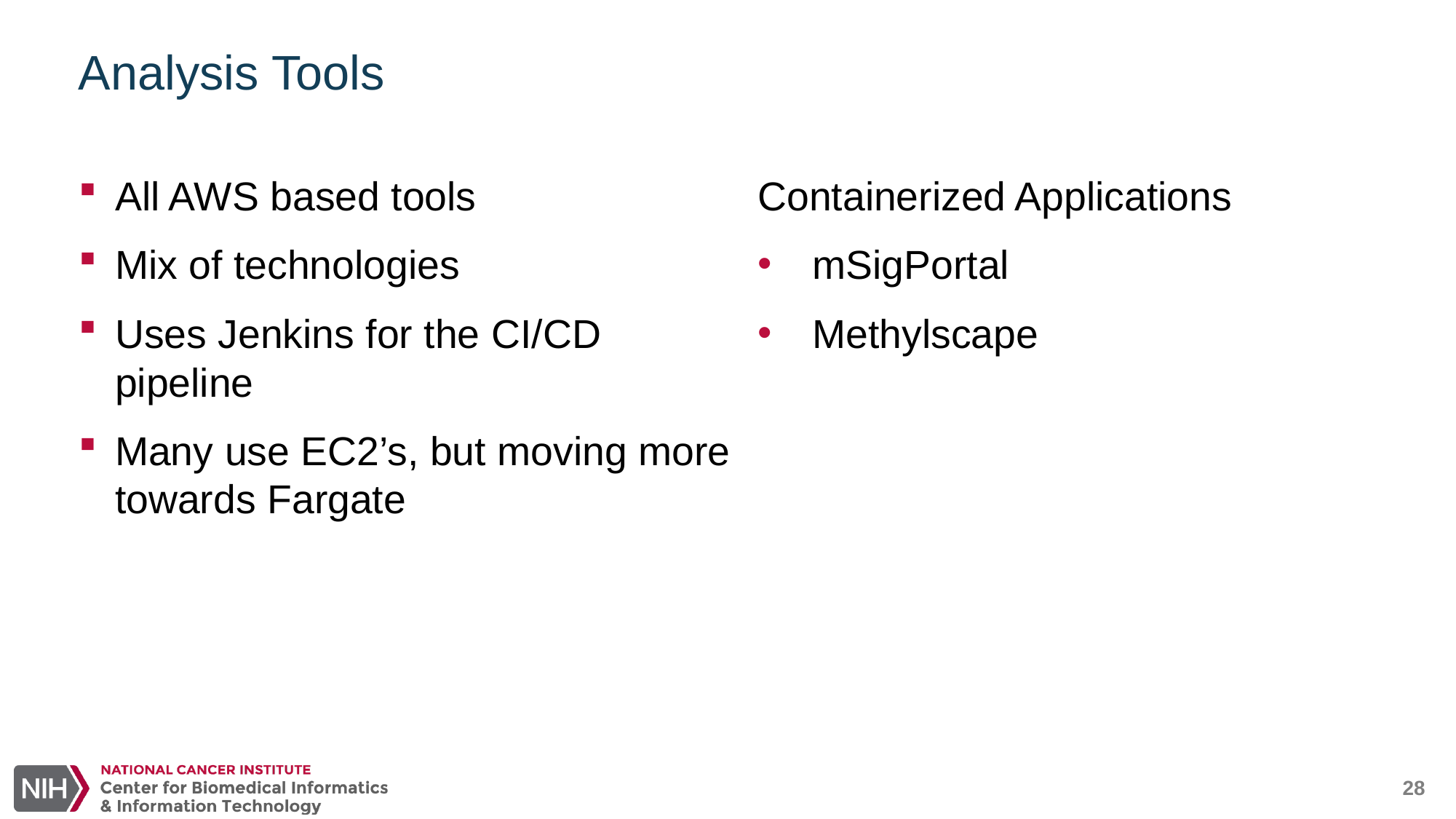

# Analysis Tools
All AWS based tools
Mix of technologies
Uses Jenkins for the CI/CD pipeline
Many use EC2’s, but moving more towards Fargate

Containerized Applications
mSigPortal
Methylscape